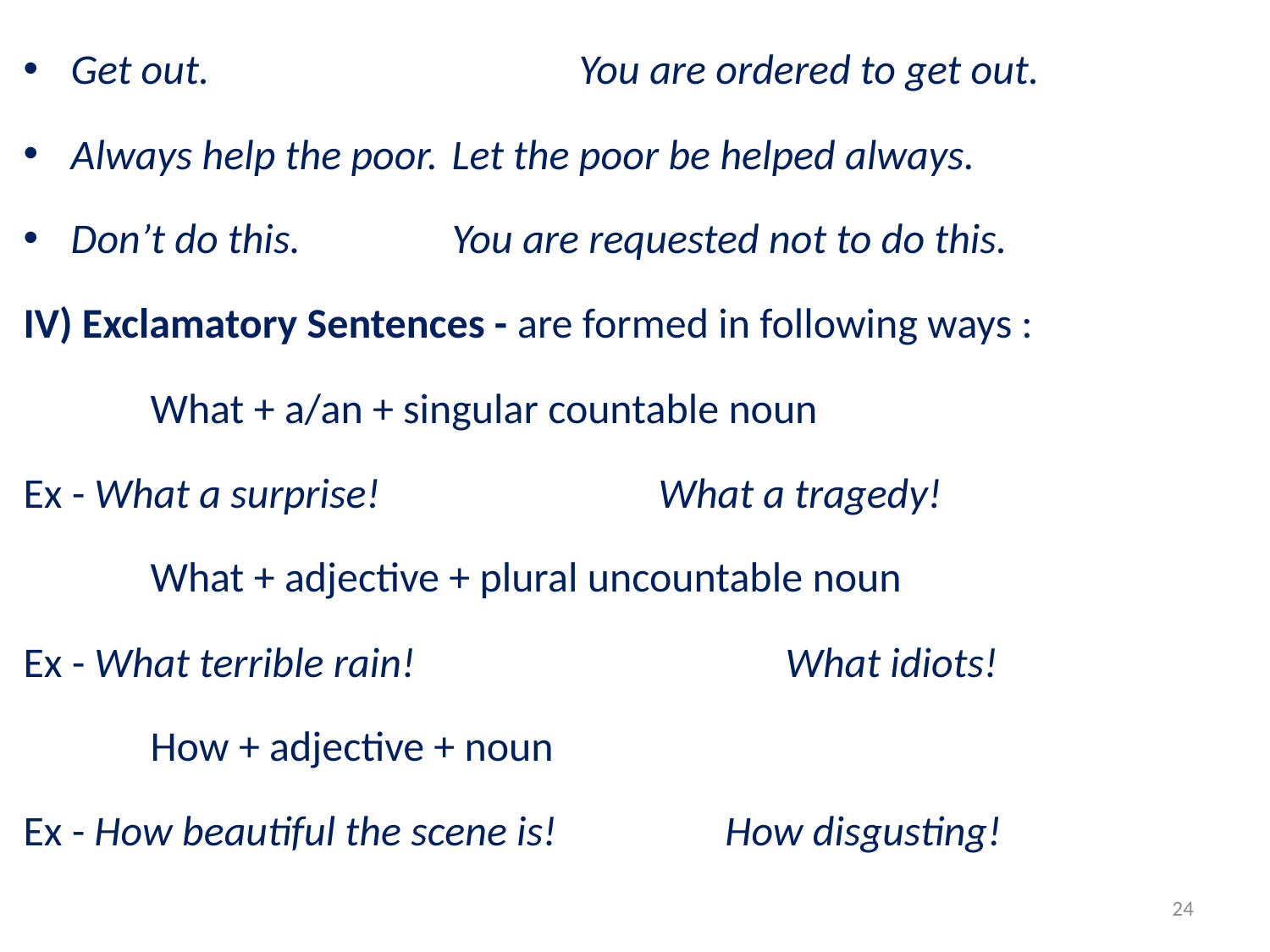

Get out.	  		You are ordered to get out.
Always help the poor.	Let the poor be helped always.
Don’t do this.		You are requested not to do this.
IV) Exclamatory Sentences - are formed in following ways :
	What + a/an + singular countable noun
Ex - What a surprise!  			What a tragedy!
	What + adjective + plural uncountable noun
Ex - What terrible rain! 			What idiots!
	How + adjective + noun
Ex - How beautiful the scene is!  	       How disgusting!
24